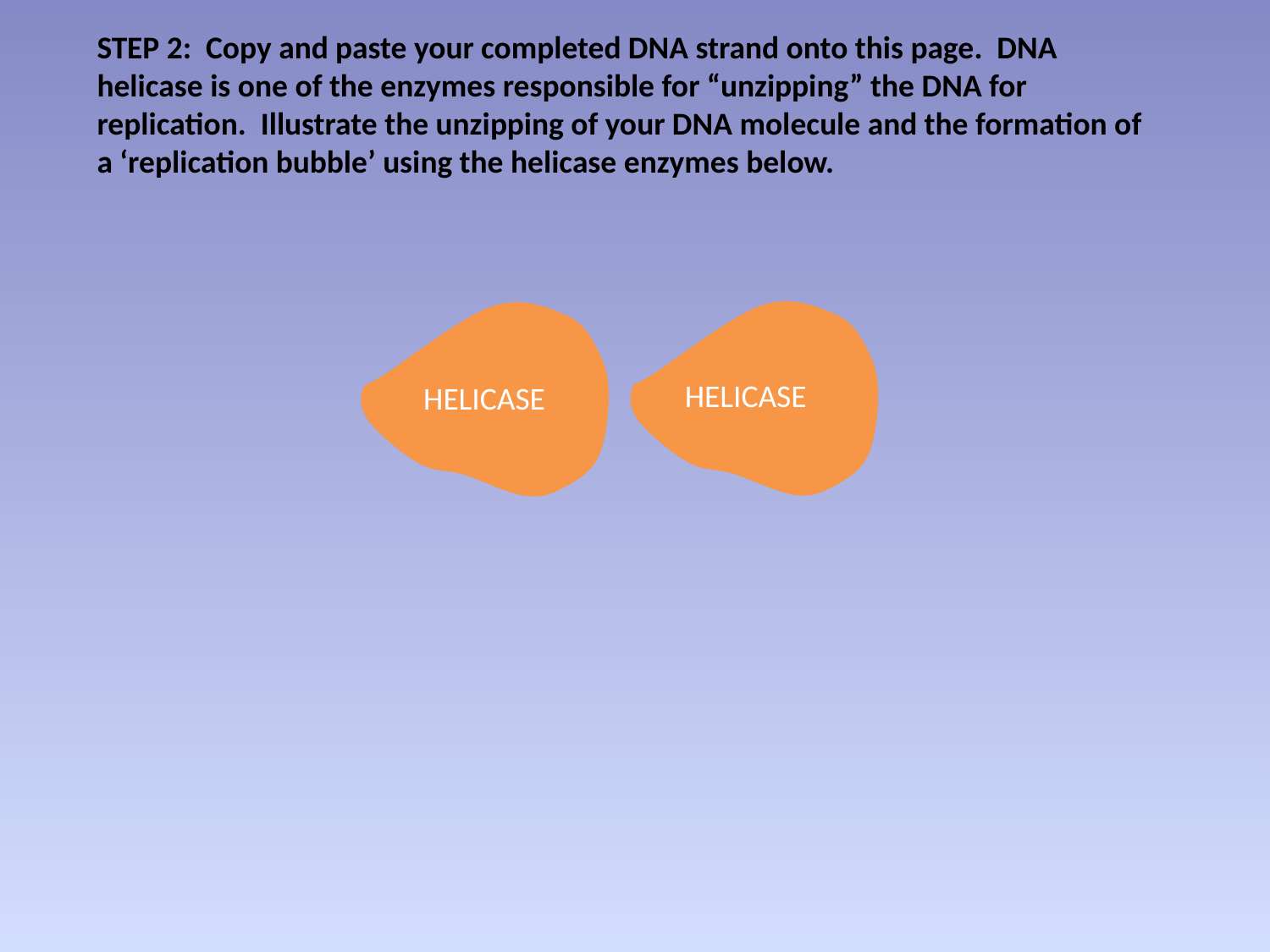

STEP 2:  Copy and paste your completed DNA strand onto this page.  DNA helicase is one of the enzymes responsible for “unzipping” the DNA for replication.  Illustrate the unzipping of your DNA molecule and the formation of a ‘replication bubble’ using the helicase enzymes below.

HELICASE
HELICASE